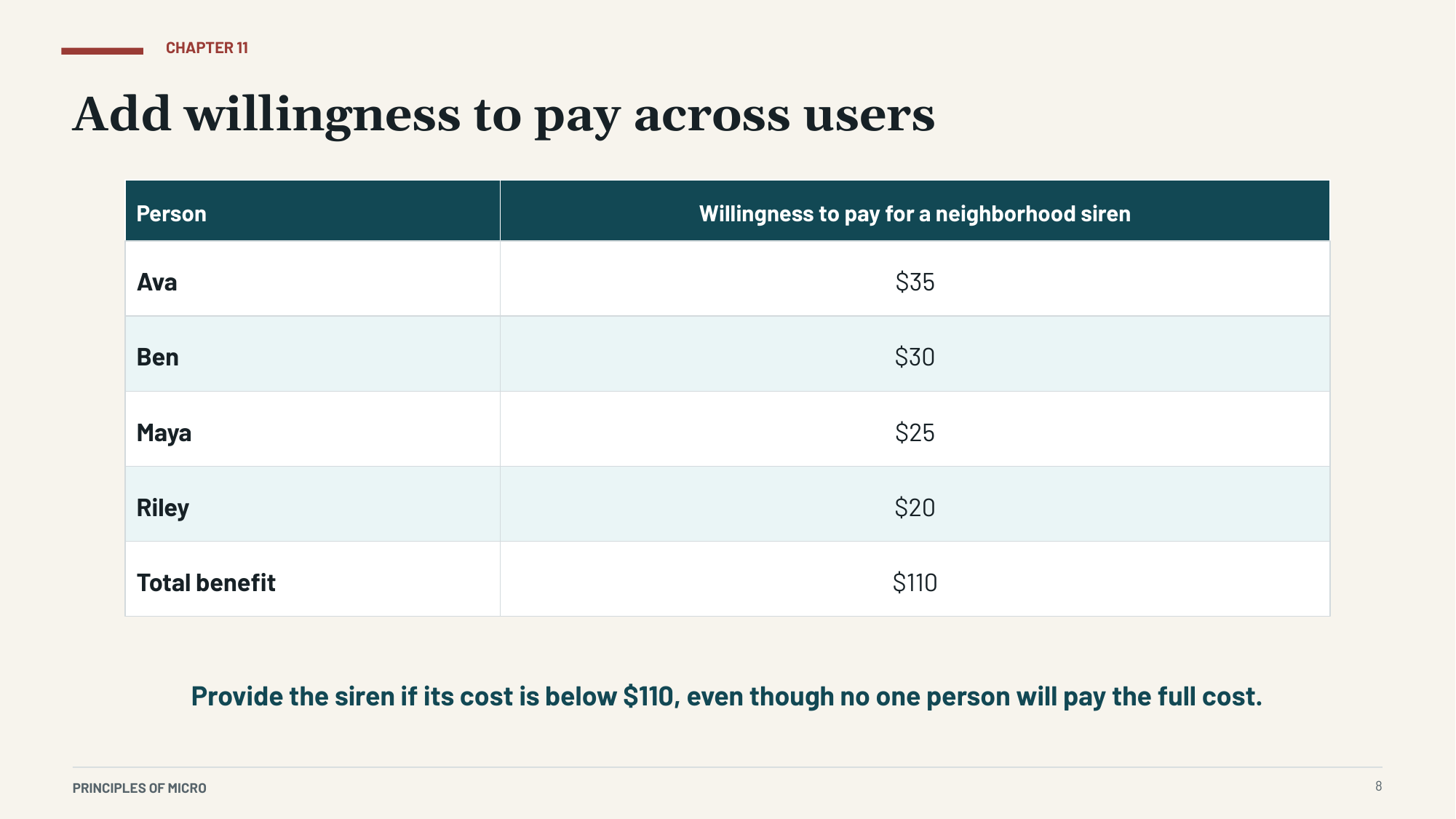

CHAPTER 11

Add willingness to pay across users

Person
Willingness to pay for a neighborhood siren

Ava
$35

Ben
$30

Maya
$25

Riley
$20

Total benefit
$110
Provide the siren if its cost is below $110, even though no one person will pay the full cost.

8
PRINCIPLES OF MICRO